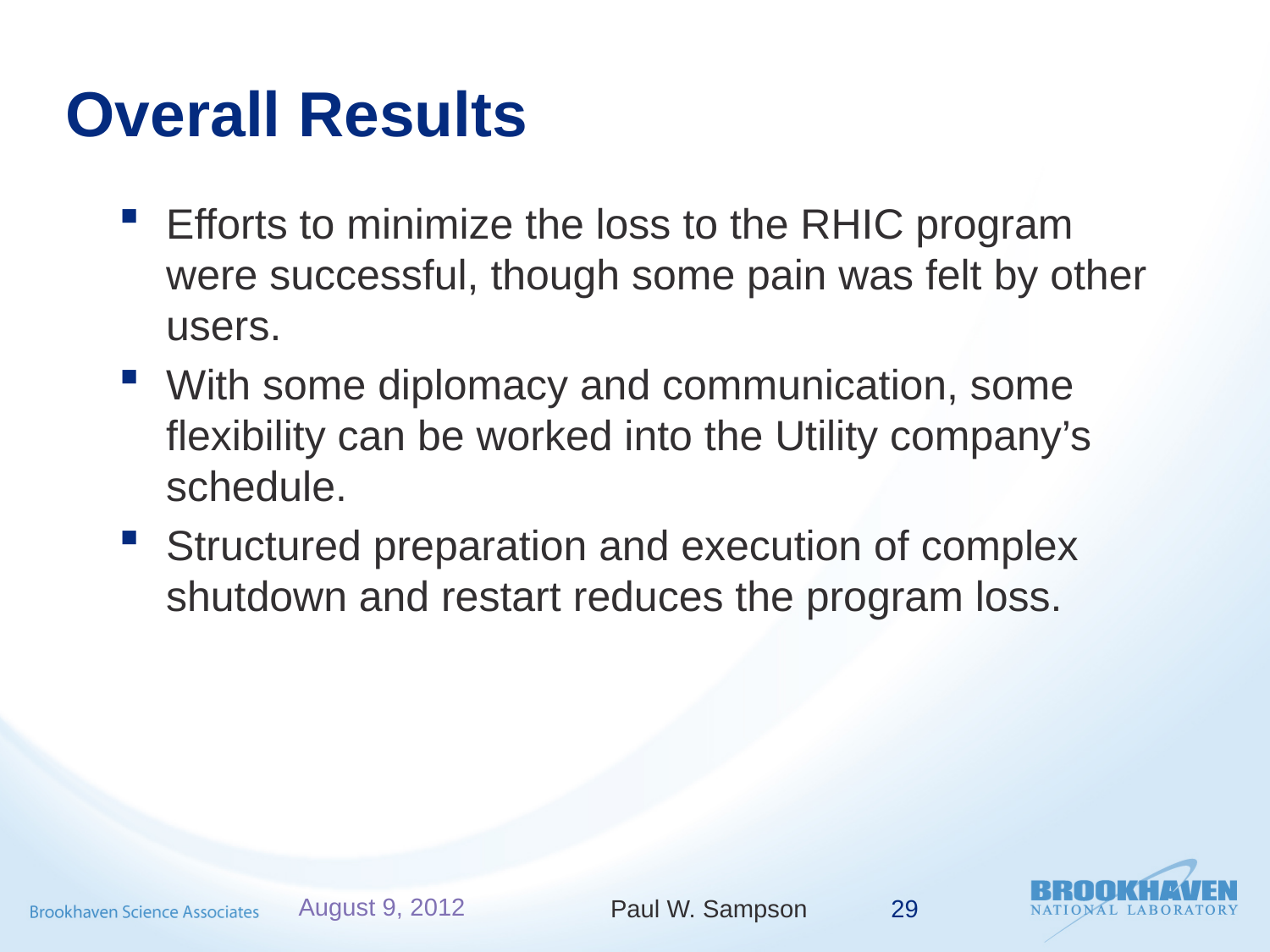

# Overall Results
Efforts to minimize the loss to the RHIC program were successful, though some pain was felt by other users.
With some diplomacy and communication, some flexibility can be worked into the Utility company’s schedule.
Structured preparation and execution of complex shutdown and restart reduces the program loss.
August 9, 2012
Paul W. Sampson
29